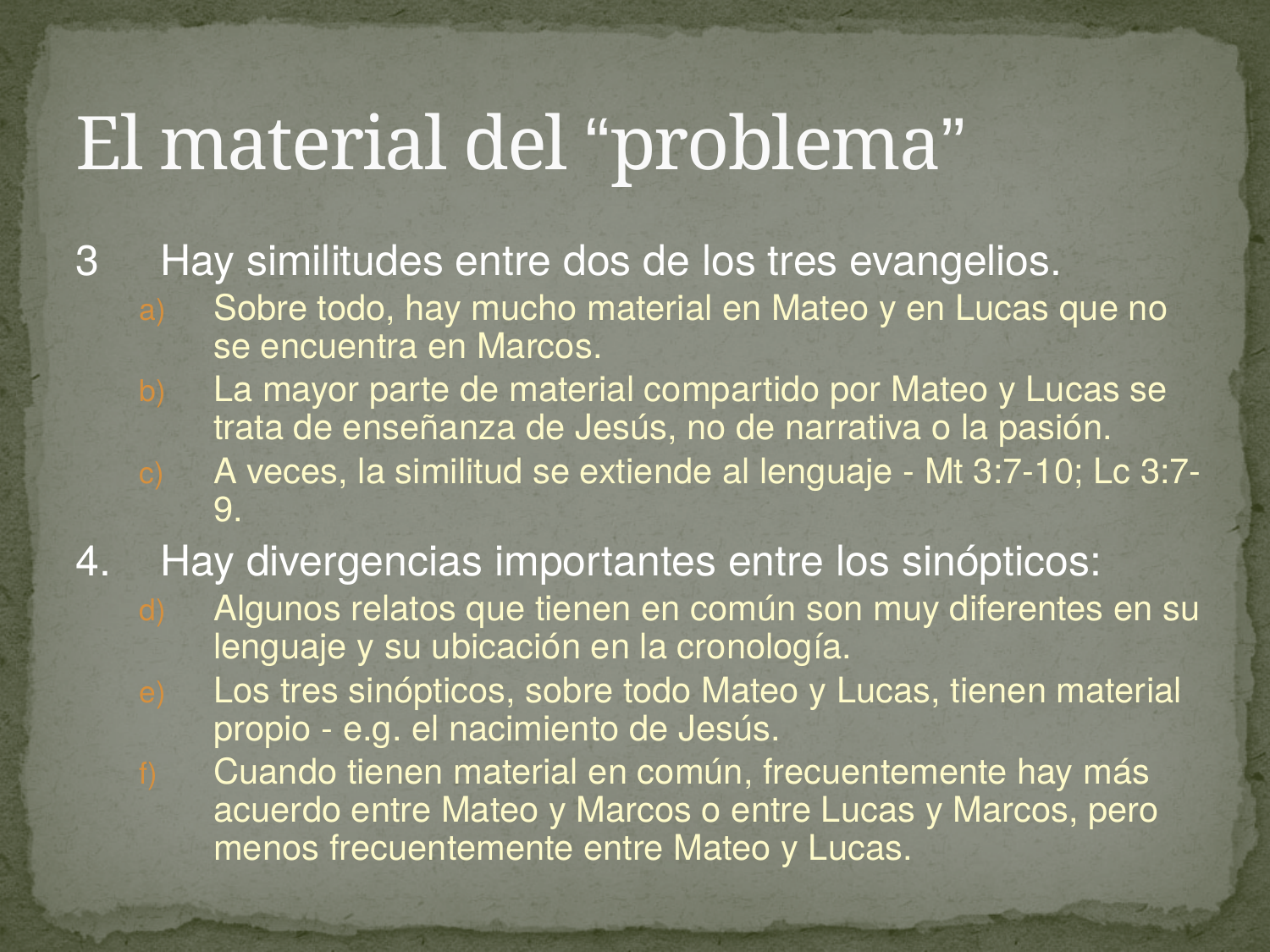

# El material del “problema”
3	Hay similitudes entre dos de los tres evangelios.
Sobre todo, hay mucho material en Mateo y en Lucas que no se encuentra en Marcos.
La mayor parte de material compartido por Mateo y Lucas se trata de enseñanza de Jesús, no de narrativa o la pasión.
A veces, la similitud se extiende al lenguaje - Mt 3:7-10; Lc 3:7-9.
4.	Hay divergencias importantes entre los sinópticos:
Algunos relatos que tienen en común son muy diferentes en su lenguaje y su ubicación en la cronología.
Los tres sinópticos, sobre todo Mateo y Lucas, tienen material propio - e.g. el nacimiento de Jesús.
Cuando tienen material en común, frecuentemente hay más acuerdo entre Mateo y Marcos o entre Lucas y Marcos, pero menos frecuentemente entre Mateo y Lucas.